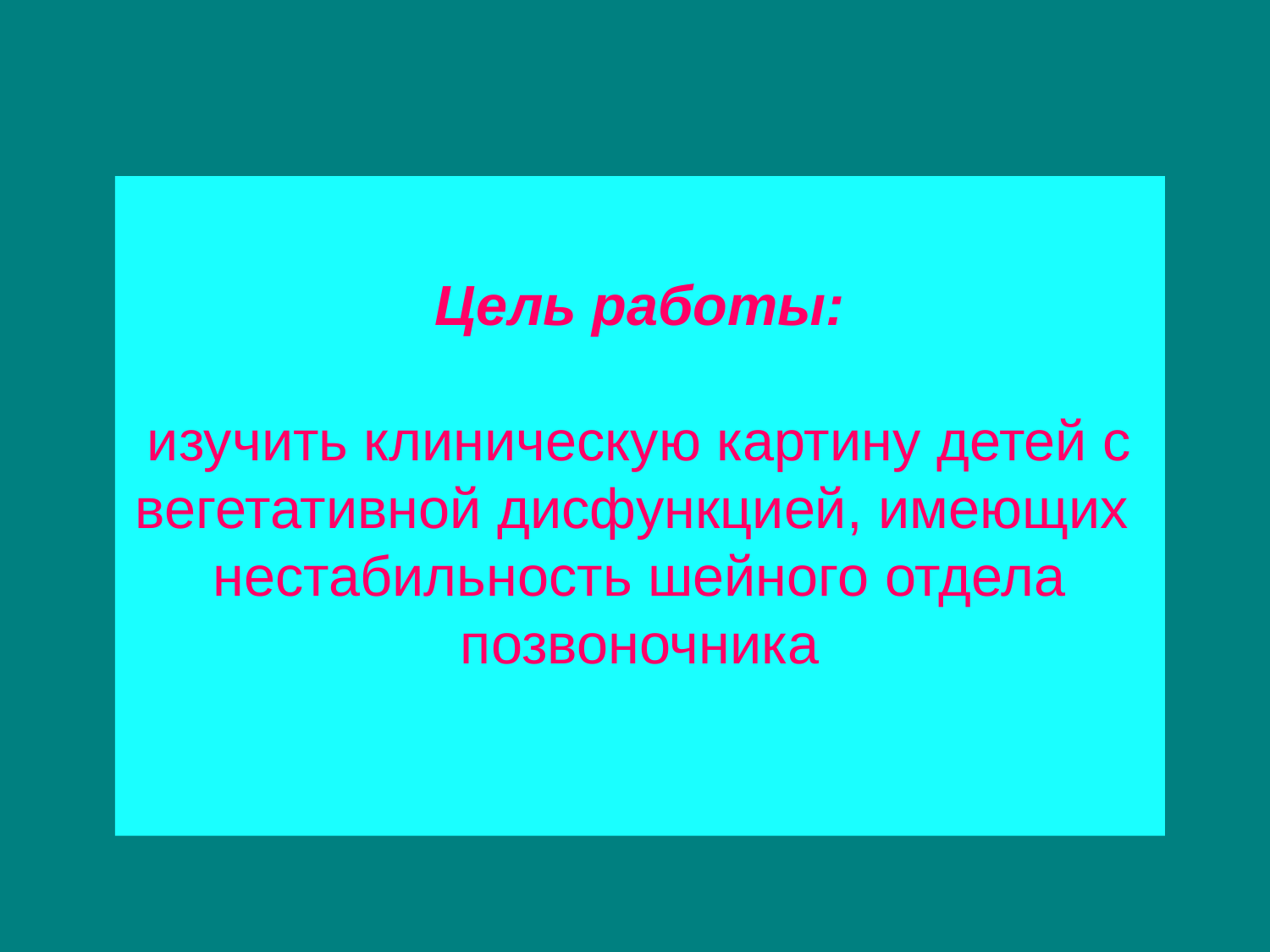

# Цель работы: изучить клиническую картину детей с вегетативной дисфункцией, имеющих  нестабильность шейного отдела позвоночника